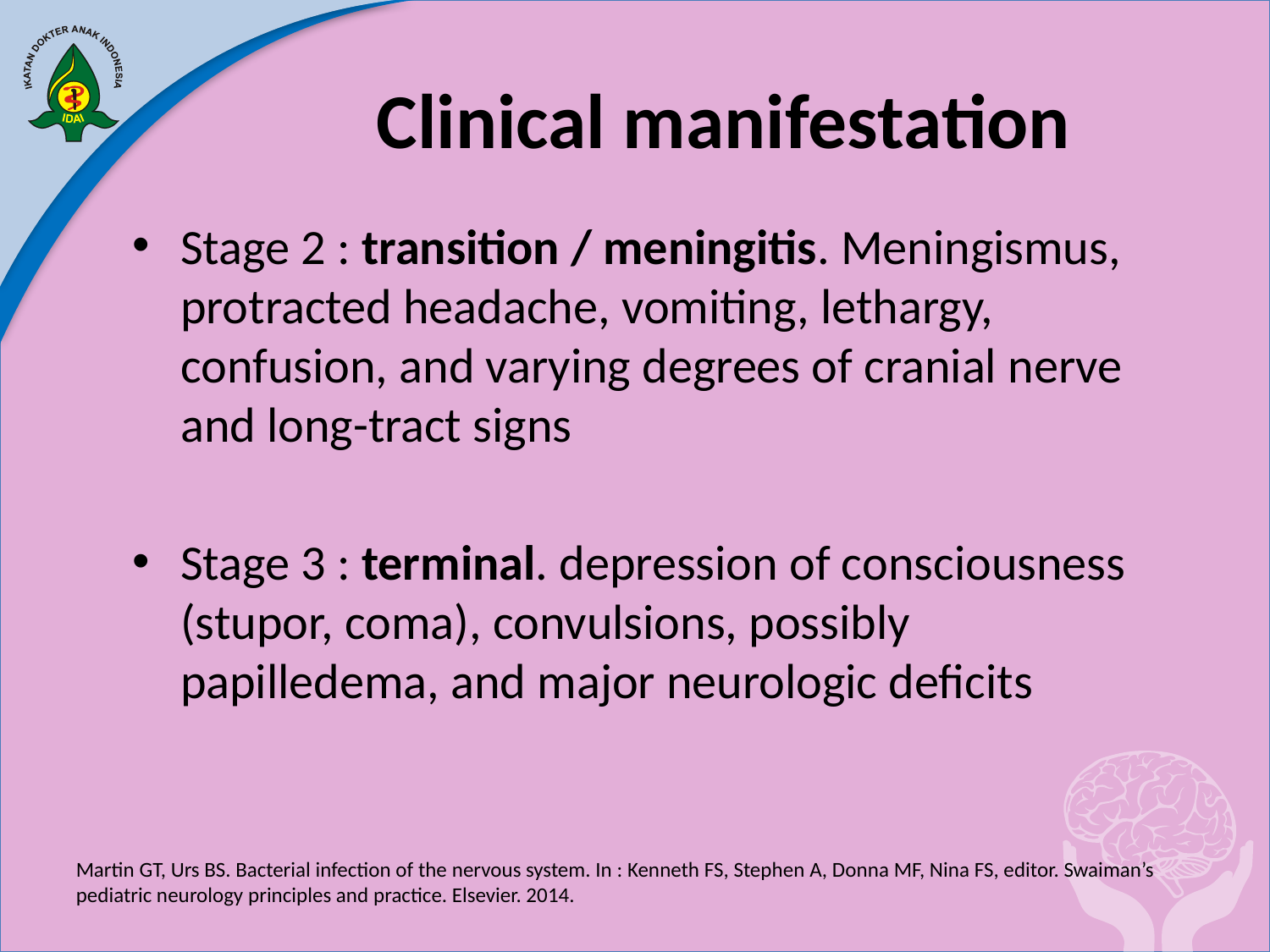

# Clinical manifestation
Stage 2 : transition / meningitis. Meningismus, protracted headache, vomiting, lethargy, confusion, and varying degrees of cranial nerve and long-tract signs

Stage 3 : terminal. depression of consciousness (stupor, coma), convulsions, possibly papilledema, and major neurologic deficits
Martin GT, Urs BS. Bacterial infection of the nervous system. In : Kenneth FS, Stephen A, Donna MF, Nina FS, editor. Swaiman’s pediatric neurology principles and practice. Elsevier. 2014.